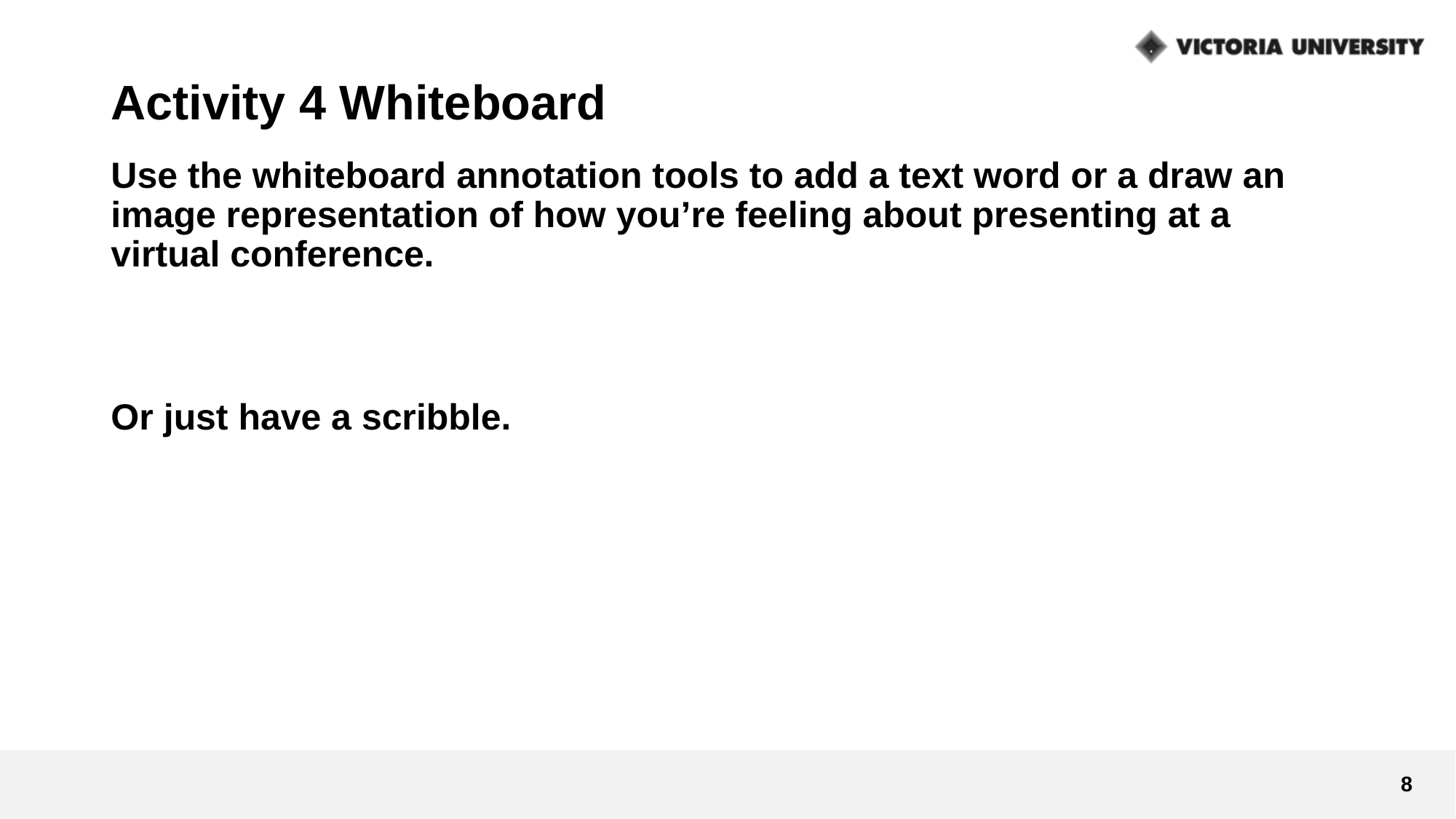

# Activity 4 Whiteboard
Use the whiteboard annotation tools to add a text word or a draw an image representation of how you’re feeling about presenting at a virtual conference.

Or just have a scribble.

8